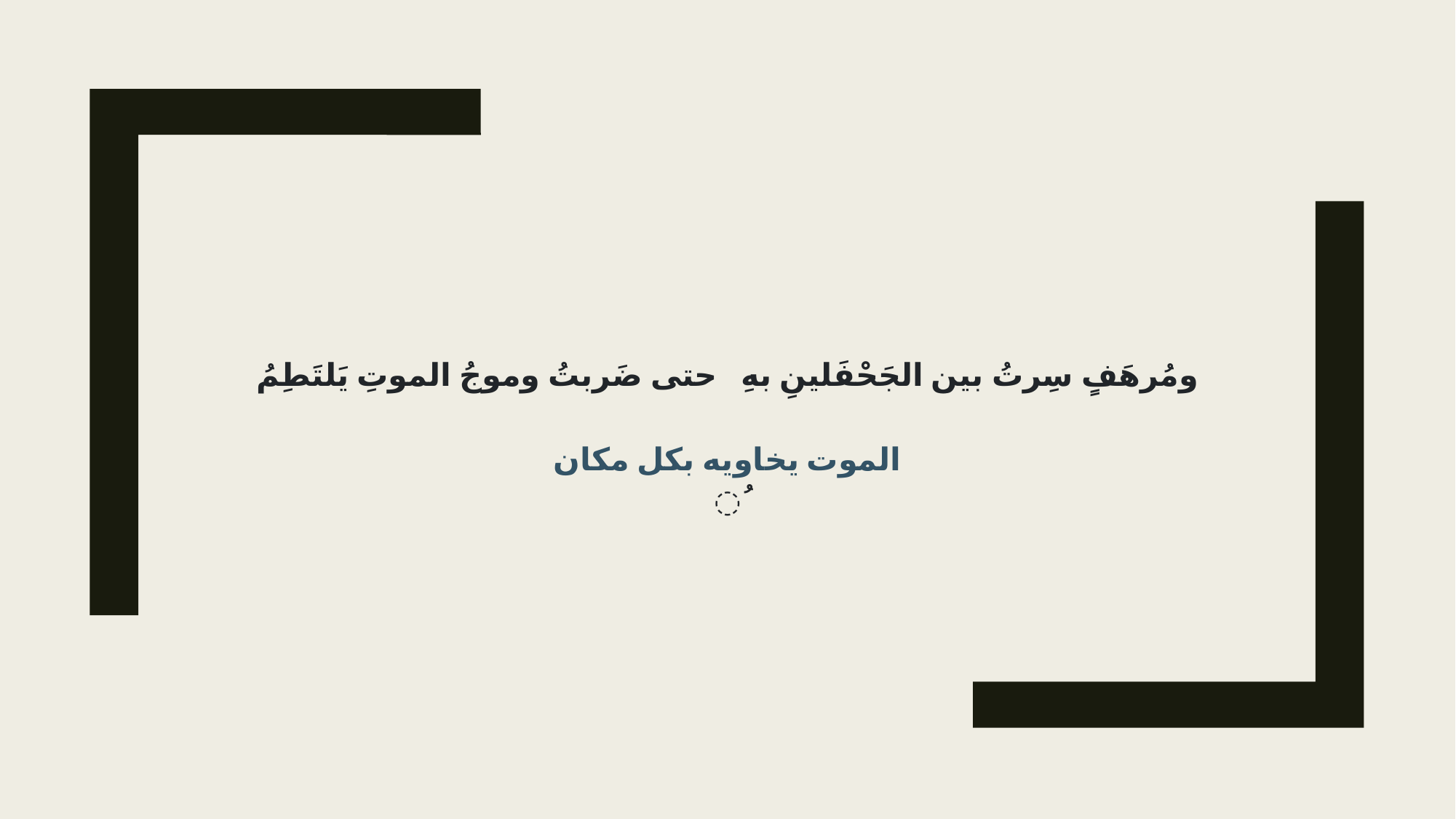

ومُرهَفٍ سِرتُ بين الجَحْفَلينِ بهِ   حتى ضَربتُ وموجُ الموتِ يَلتَطِمُ

الموت يخاويه بكل مكان
ُ